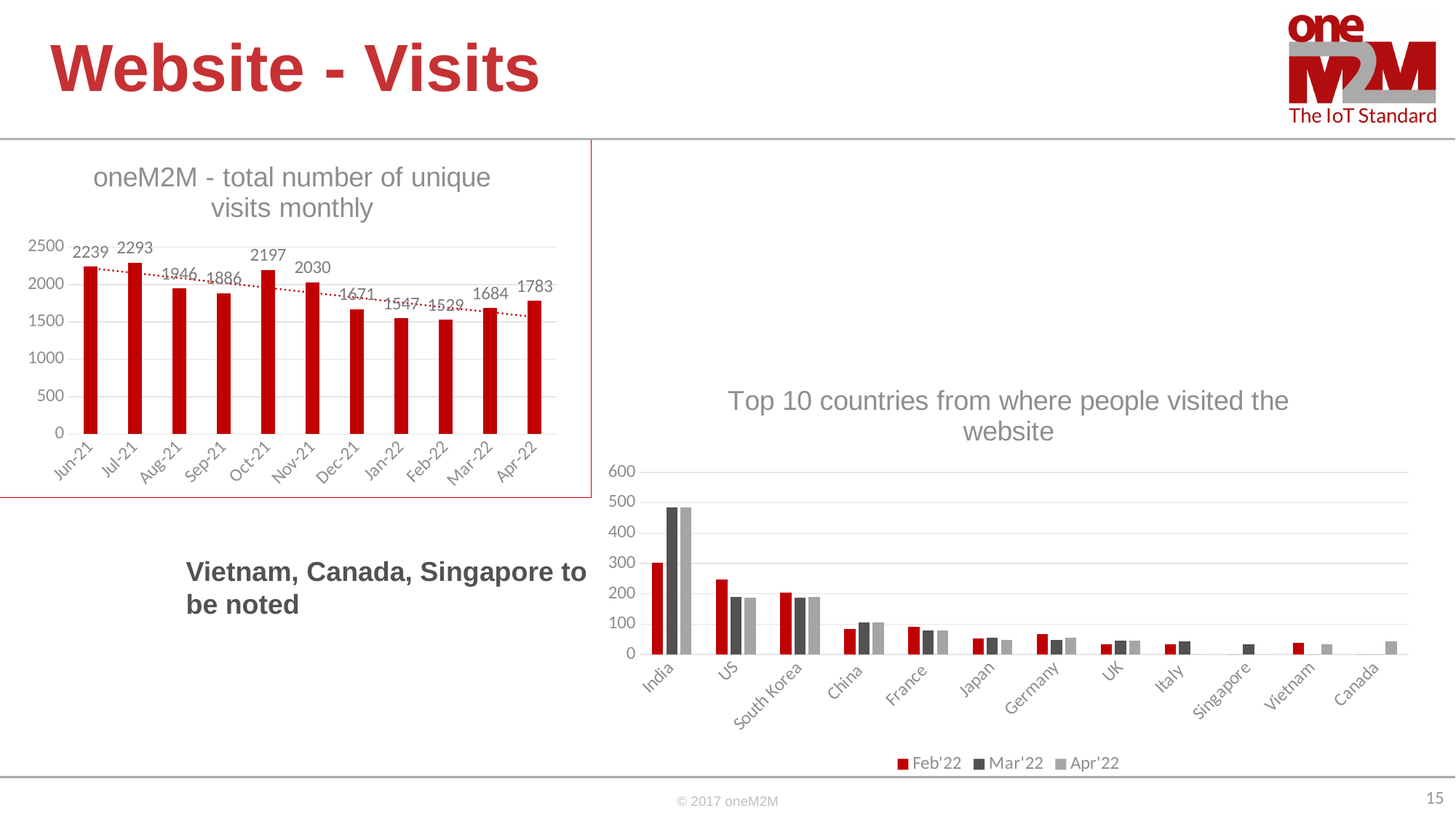

# Website - Visits

### Chart: oneM2M - total number of unique visits monthly

| Category | Unique visitors
 1 |
|---|---|
| 44348 | 2239.0 |
| 44378 | 2293.0 |
| 44409 | 1946.0 |
| 44440 | 1886.0 |
| 44470 | 2197.0 |
| 44501 | 2030.0 |
| 44531 | 1671.0 |
| 44562 | 1547.0 |
| 44593 | 1529.0 |
| 44621 | 1684.0 |
| 44652 | 1783.0 |

### Chart: Top 10 countries from where people visited the website

| Category | Feb'22 | Mar'22 | Apr'22 |
|---|---|---|---|
| India | 302.0 | 484.0 | 484.0 |
| US | 248.0 | 190.0 | 187.0 |
| South Korea | 204.0 | 187.0 | 190.0 |
| China  | 84.0 | 107.0 | 107.0 |
| France  | 91.0 | 79.0 | 79.0 |
| Japan | 54.0 | 56.0 | 49.0 |
| Germany | 68.0 | 49.0 | 56.0 |
| UK | 34.0 | 45.0 | 45.0 |
| Italy  | 35.0 | 43.0 | 0.0 |
| Singapore | 0.0 | 34.0 | 0.0 |
| Vietnam | 40.0 | 0.0 | 34.0 |
| Canada | 0.0 | 0.0 | 43.0 |
Vietnam, Canada, Singapore to be noted
15